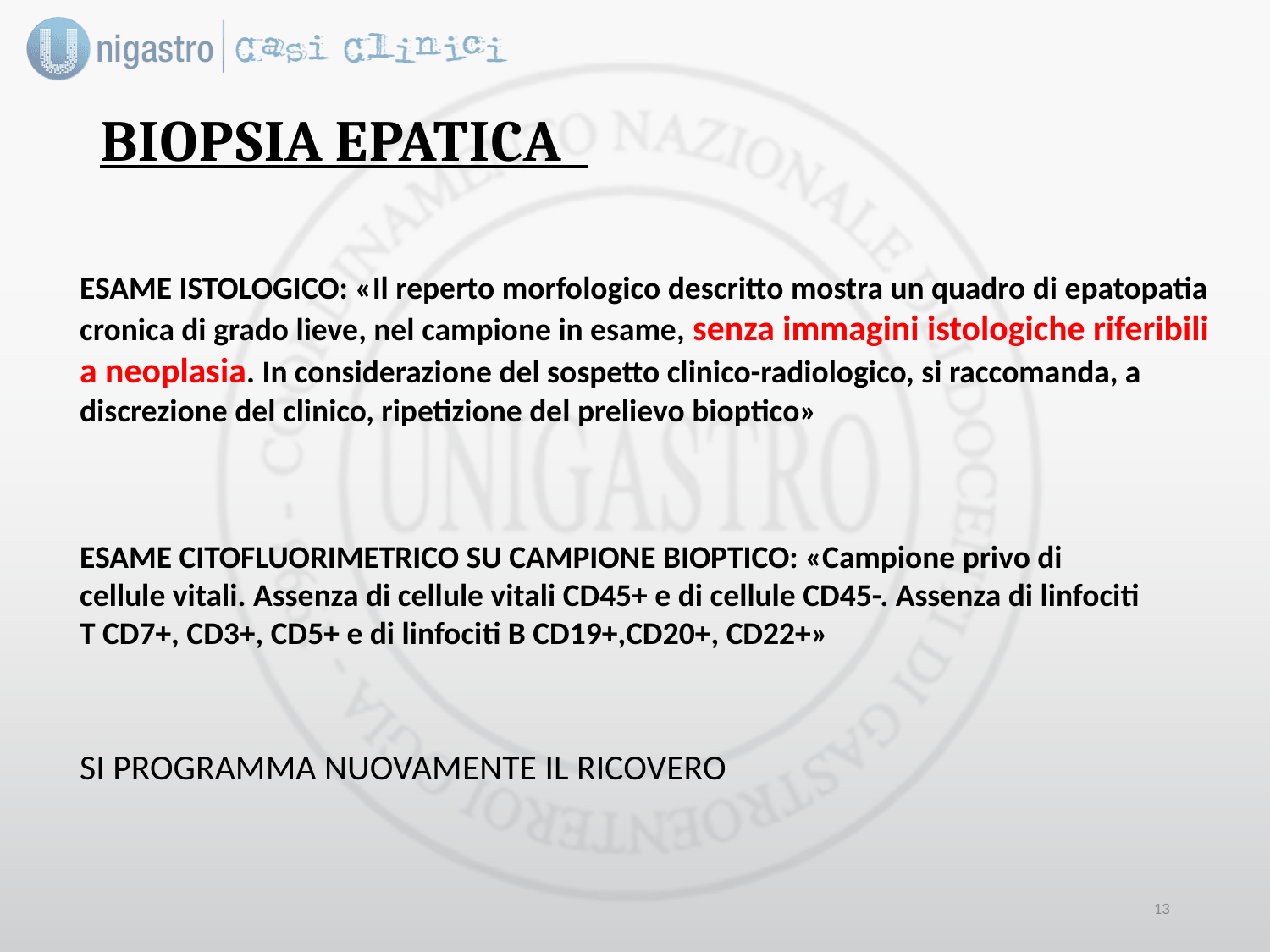

# BIOPSIA EPATICA
ESAME ISTOLOGICO: «Il reperto morfologico descritto mostra un quadro di epatopatia cronica di grado lieve, nel campione in esame, senza immagini istologiche riferibili a neoplasia. In considerazione del sospetto clinico-radiologico, si raccomanda, a discrezione del clinico, ripetizione del prelievo bioptico»
ESAME CITOFLUORIMETRICO SU CAMPIONE BIOPTICO: «Campione privo di cellule vitali. Assenza di cellule vitali CD45+ e di cellule CD45-. Assenza di linfociti T CD7+, CD3+, CD5+ e di linfociti B CD19+,CD20+, CD22+»
SI PROGRAMMA NUOVAMENTE IL RICOVERO
13